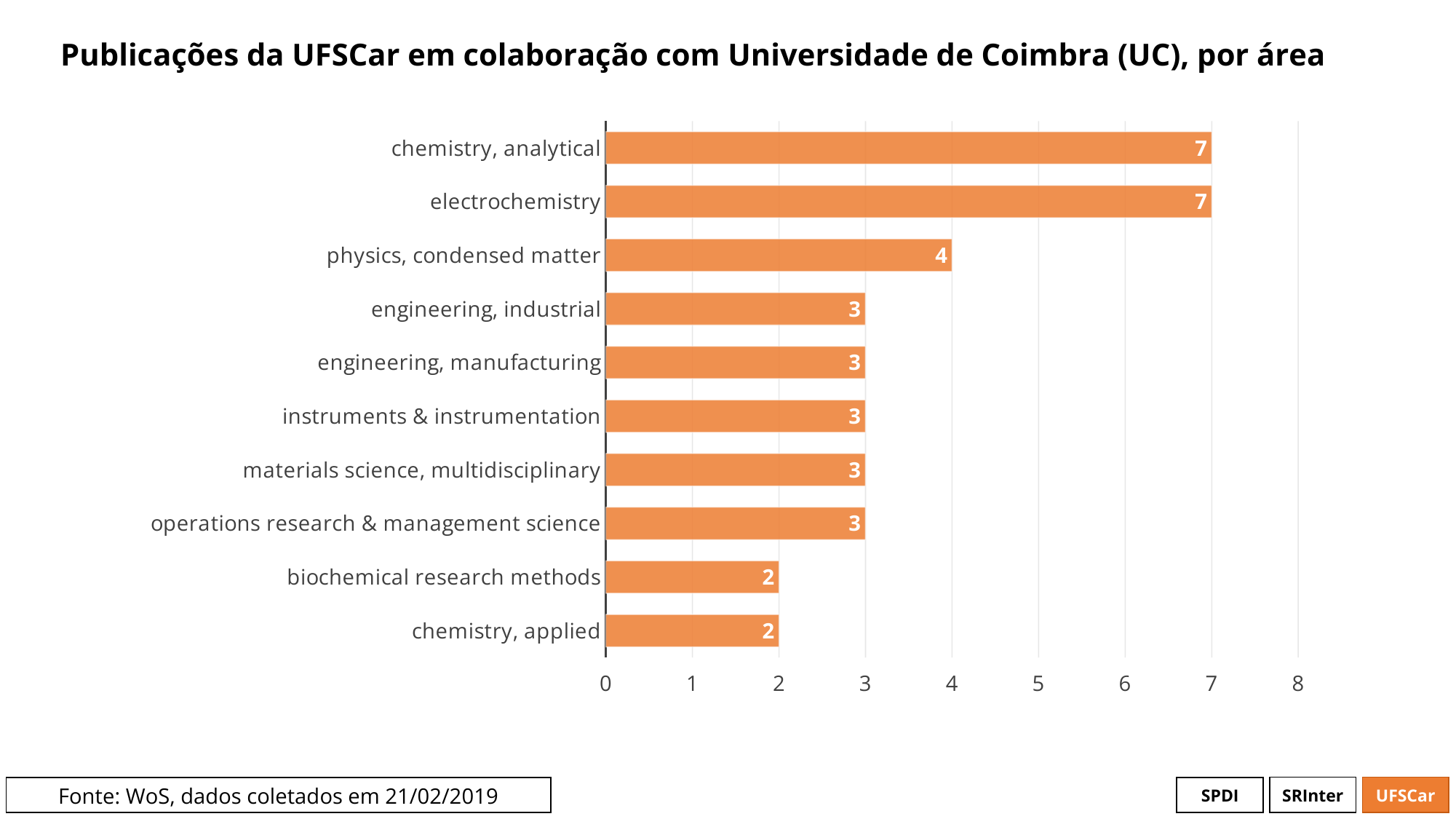

# Publicações da UFSCar em colaboração com Universidade de Coimbra (UC), por área

### Chart

| Category | # Records |
|---|---|
| chemistry, analytical | 7.0 |
| electrochemistry | 7.0 |
| physics, condensed matter | 4.0 |
| engineering, industrial | 3.0 |
| engineering, manufacturing | 3.0 |
| instruments & instrumentation | 3.0 |
| materials science, multidisciplinary | 3.0 |
| operations research & management science | 3.0 |
| biochemical research methods | 2.0 |
| chemistry, applied | 2.0 |